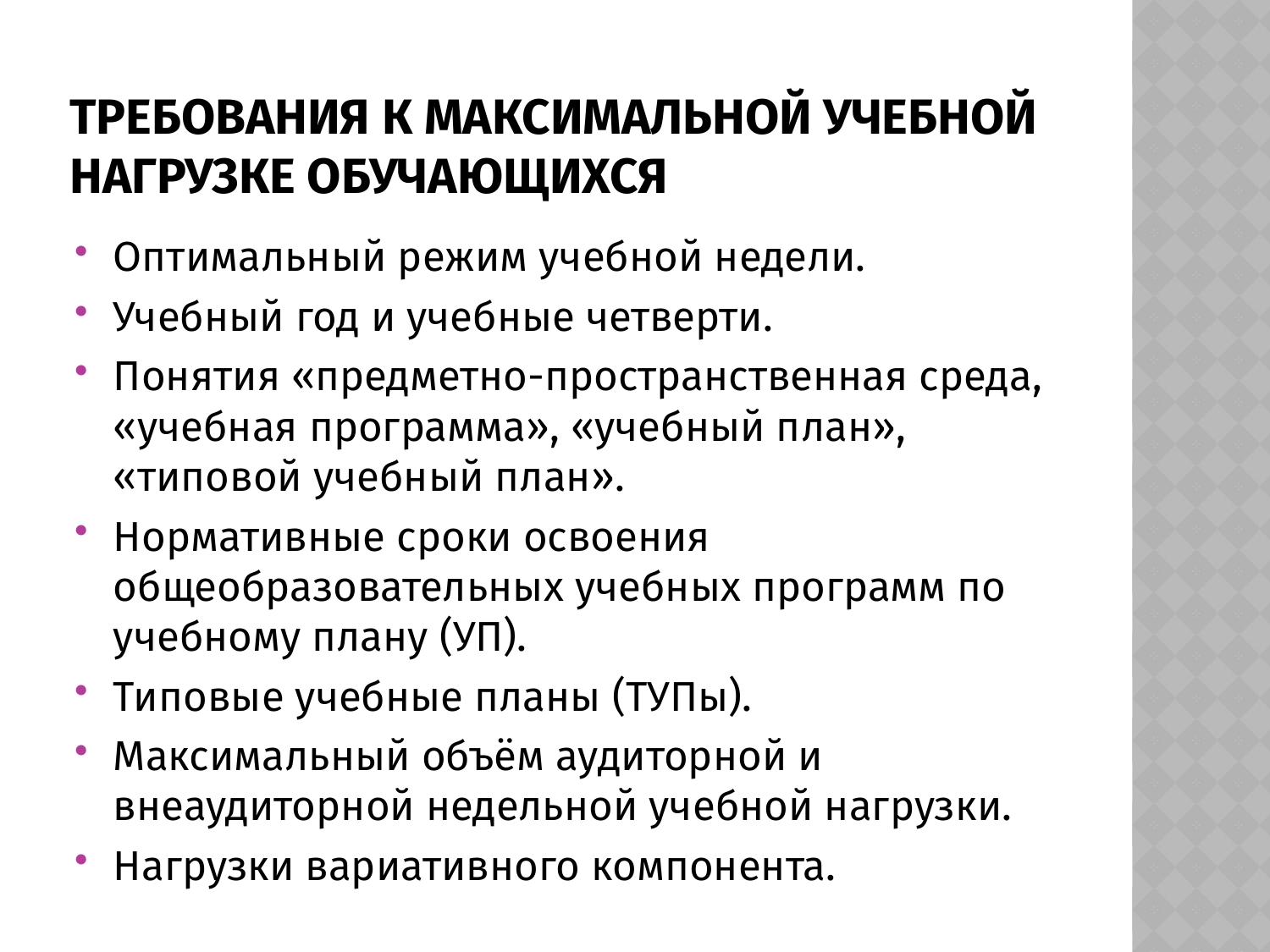

# Требования к максимальной учебной нагрузке обучающихся
Оптимальный режим учебной недели.
Учебный год и учебные четверти.
Понятия «предметно-пространственная среда, «учебная программа», «учебный план», «типовой учебный план».
Нормативные сроки освоения общеобразовательных учебных программ по учебному плану (УП).
Типовые учебные планы (ТУПы).
Максимальный объём аудиторной и внеаудиторной недельной учебной нагрузки.
Нагрузки вариативного компонента.